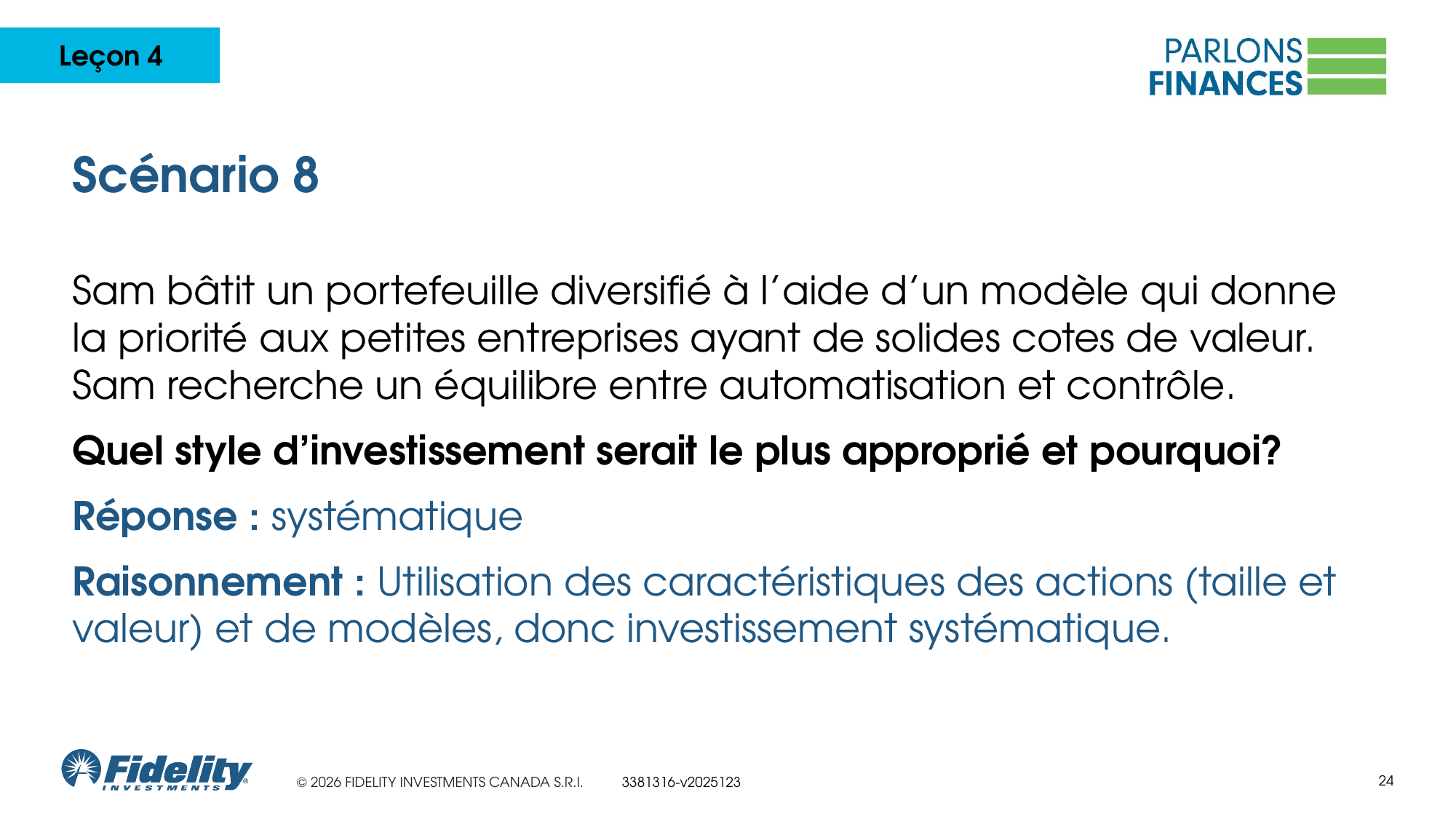

# Scénario 8
Sam bâtit un portefeuille diversifié à l’aide d’un modèle qui donne la priorité aux petites entreprises ayant de solides cotes de valeur. Sam recherche un équilibre entre automatisation et contrôle.
Quel style d’investissement serait le plus approprié et pourquoi?
Réponse : systématique
Raisonnement : Utilisation des caractéristiques des actions (taille et valeur) et de modèles, donc investissement systématique.

24